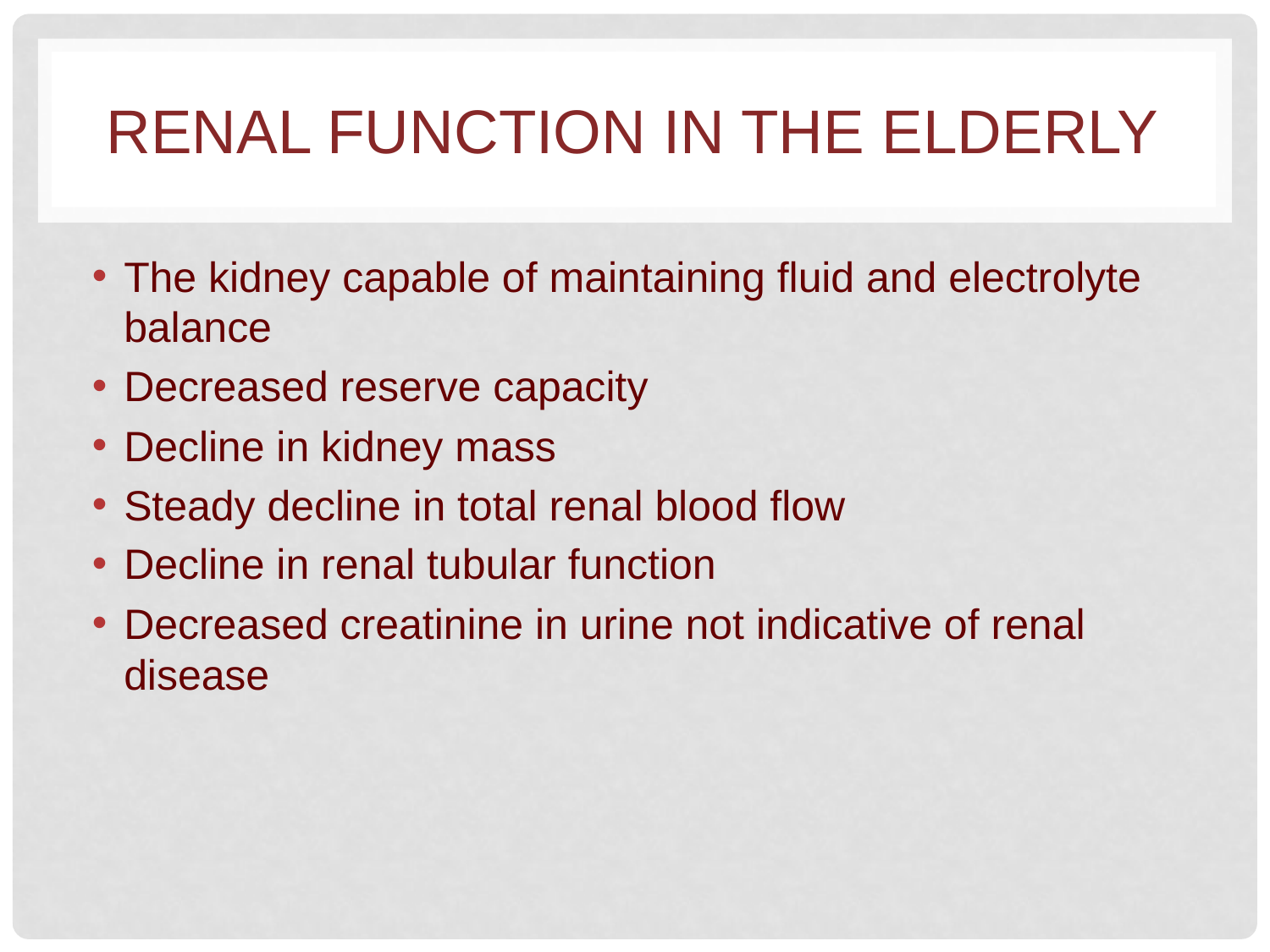

# RENAL FUNCTION IN THE ELDERLY
The kidney capable of maintaining fluid and electrolyte balance
Decreased reserve capacity
Decline in kidney mass
Steady decline in total renal blood flow
Decline in renal tubular function
Decreased creatinine in urine not indicative of renal disease